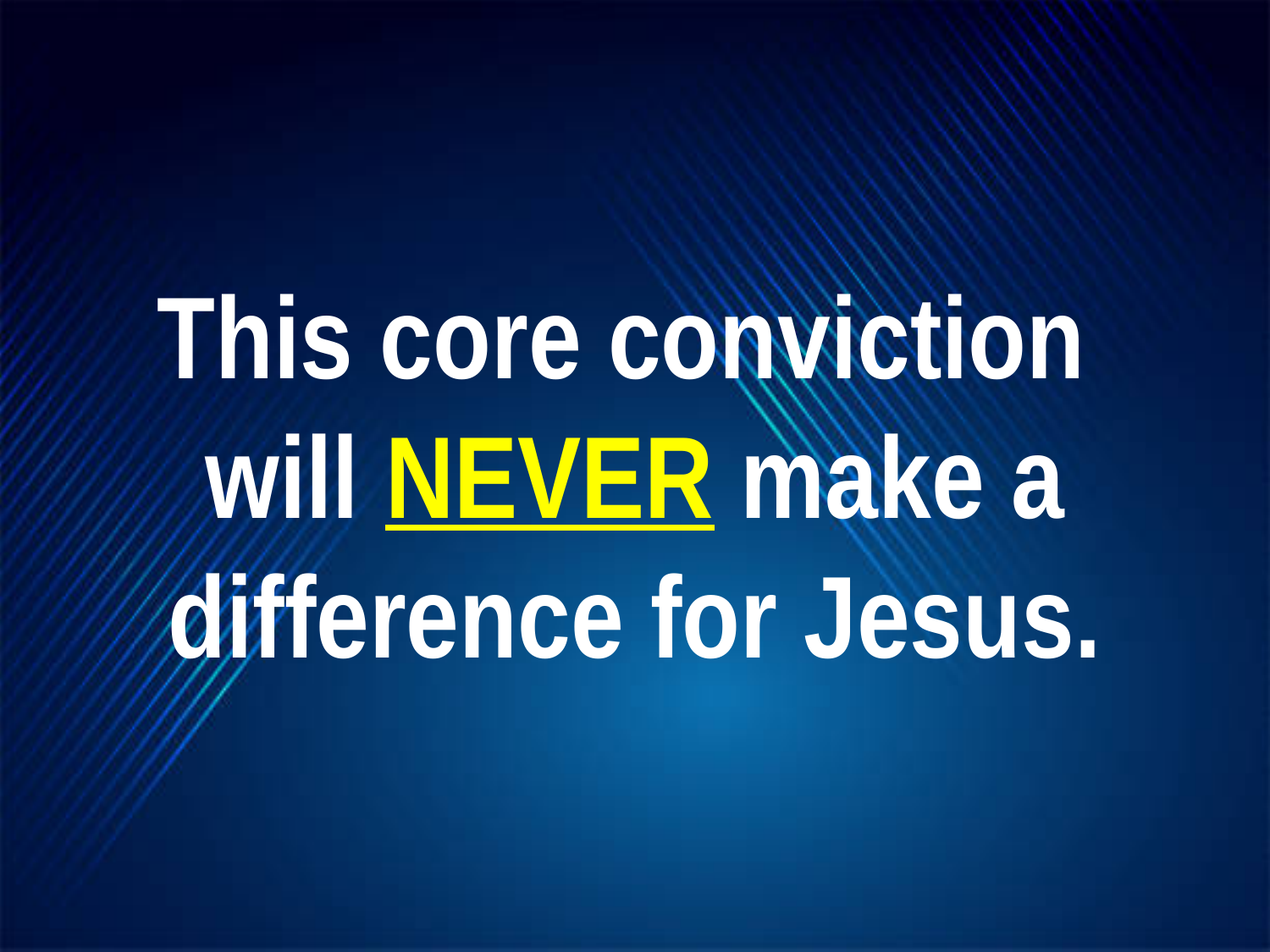

This core conviction
will NEVER make a difference for Jesus.